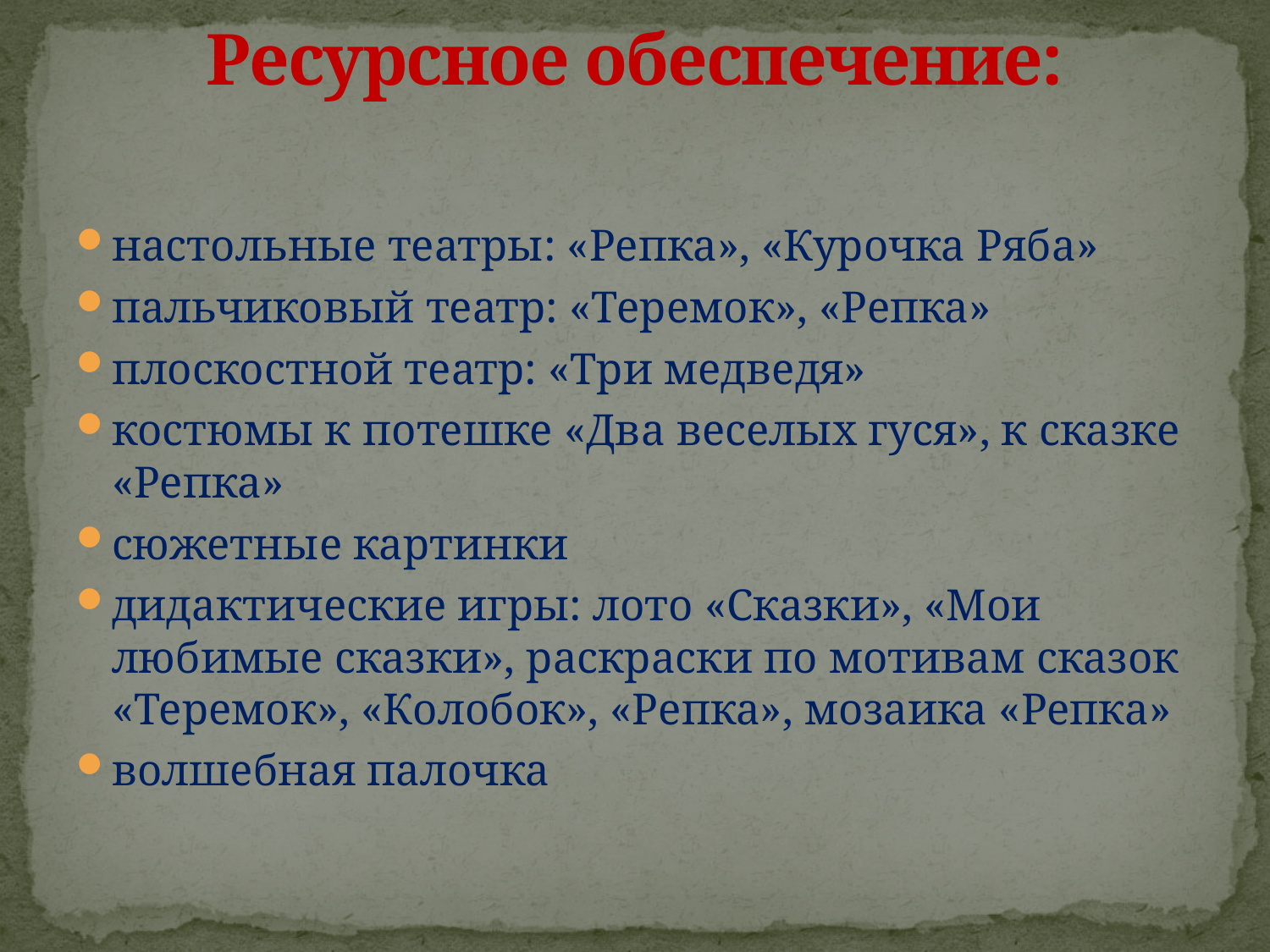

# Ресурсное обеспечение:
настольные театры: «Репка», «Курочка Ряба»
пальчиковый театр: «Теремок», «Репка»
плоскостной театр: «Три медведя»
костюмы к потешке «Два веселых гуся», к сказке «Репка»
сюжетные картинки
дидактические игры: лото «Сказки», «Мои любимые сказки», раскраски по мотивам сказок «Теремок», «Колобок», «Репка», мозаика «Репка»
волшебная палочка